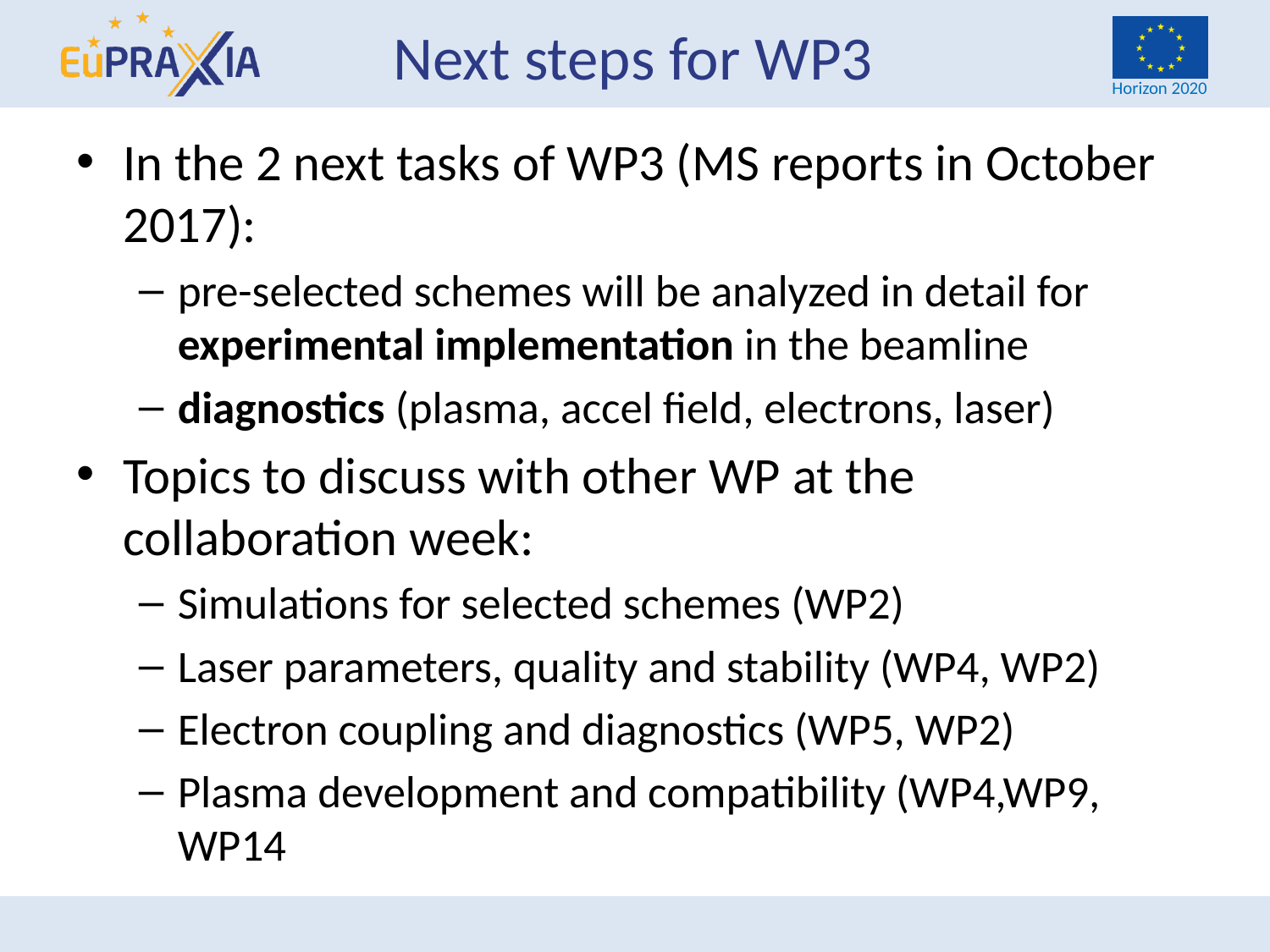

# Next steps for WP3
In the 2 next tasks of WP3 (MS reports in October 2017):
pre-selected schemes will be analyzed in detail for experimental implementation in the beamline
diagnostics (plasma, accel field, electrons, laser)
Topics to discuss with other WP at the collaboration week:
Simulations for selected schemes (WP2)
Laser parameters, quality and stability (WP4, WP2)
Electron coupling and diagnostics (WP5, WP2)
Plasma development and compatibility (WP4,WP9, WP14